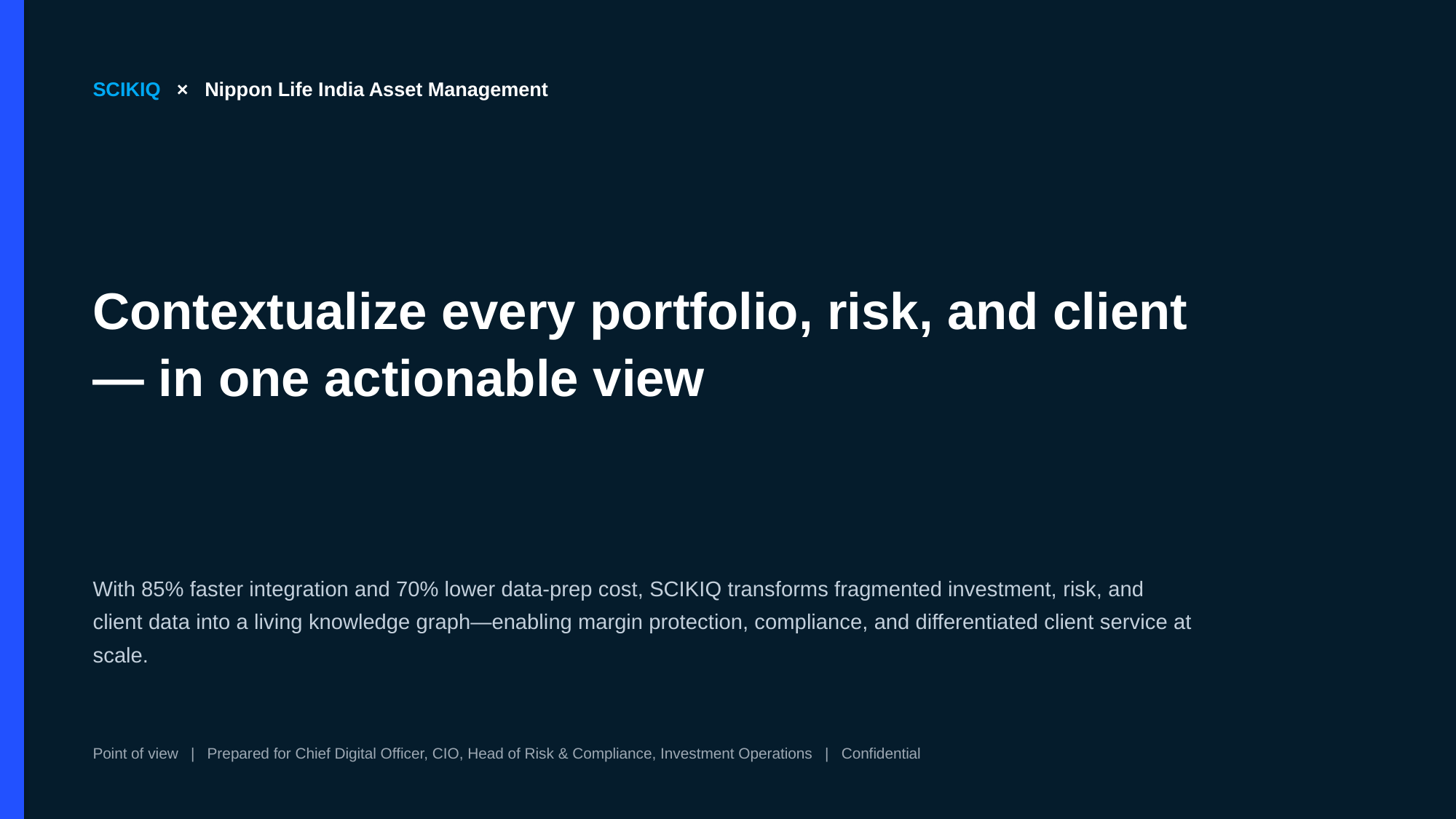

SCIKIQ   ×   Nippon Life India Asset Management
Contextualize every portfolio, risk, and client — in one actionable view
With 85% faster integration and 70% lower data-prep cost, SCIKIQ transforms fragmented investment, risk, and client data into a living knowledge graph—enabling margin protection, compliance, and differentiated client service at scale.
Point of view   |   Prepared for Chief Digital Officer, CIO, Head of Risk & Compliance, Investment Operations   |   Confidential